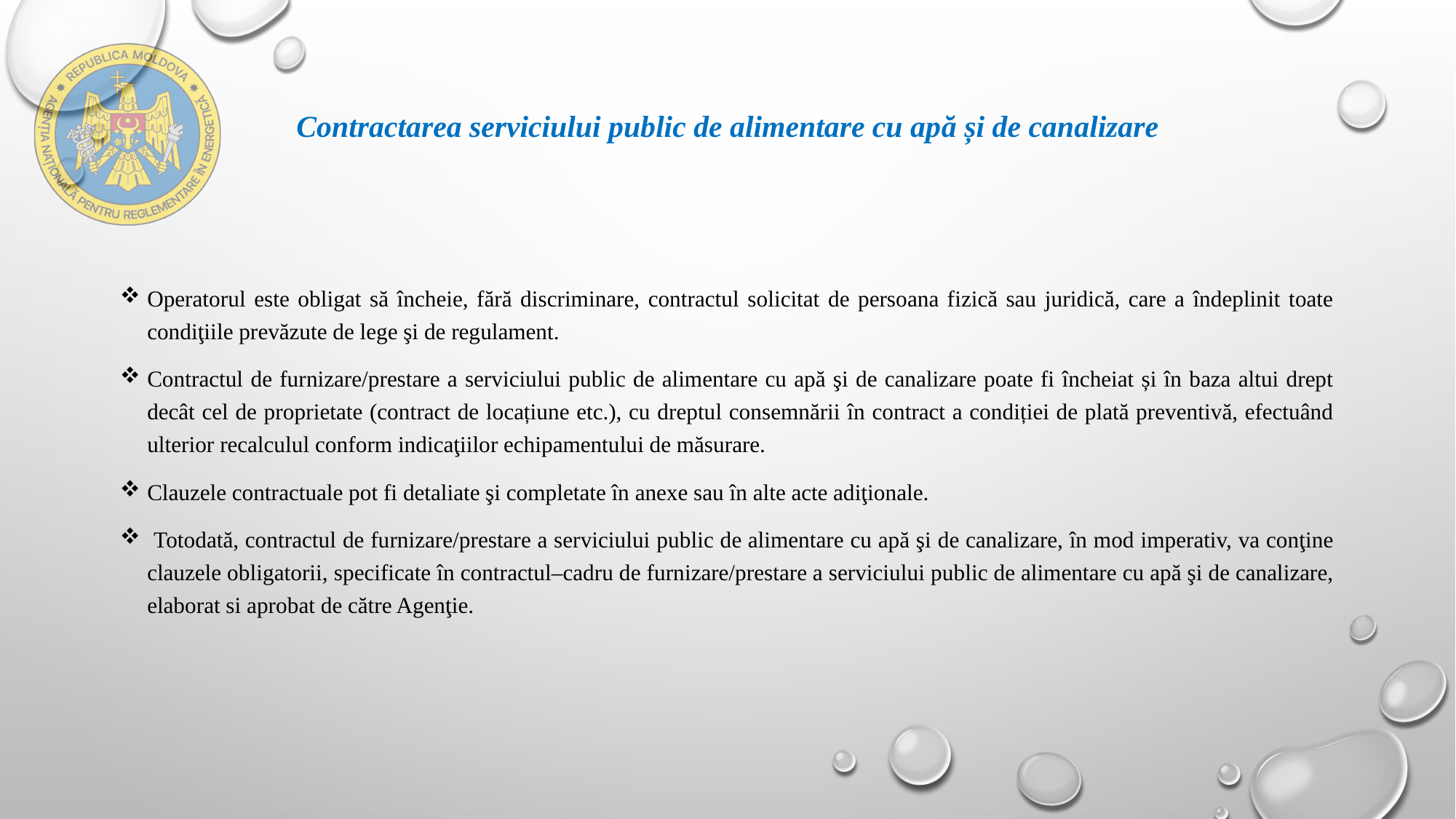

# Contractarea serviciului public de alimentare cu apă și de canalizare
Operatorul este obligat să încheie, fără discriminare, contractul solicitat de persoana fizică sau juridică, care a îndeplinit toate condiţiile prevăzute de lege şi de regulament.
Contractul de furnizare/prestare a serviciului public de alimentare cu apă şi de canalizare poate fi încheiat și în baza altui drept decât cel de proprietate (contract de locațiune etc.), cu dreptul consemnării în contract a condiției de plată preventivă, efectuând ulterior recalculul conform indicaţiilor echipamentului de măsurare.
Clauzele contractuale pot fi detaliate şi completate în anexe sau în alte acte adiţionale.
 Totodată, contractul de furnizare/prestare a serviciului public de alimentare cu apă şi de canalizare, în mod imperativ, va conţine clauzele obligatorii, specificate în contractul–cadru de furnizare/prestare a serviciului public de alimentare cu apă şi de canalizare, elaborat si aprobat de către Agenţie.